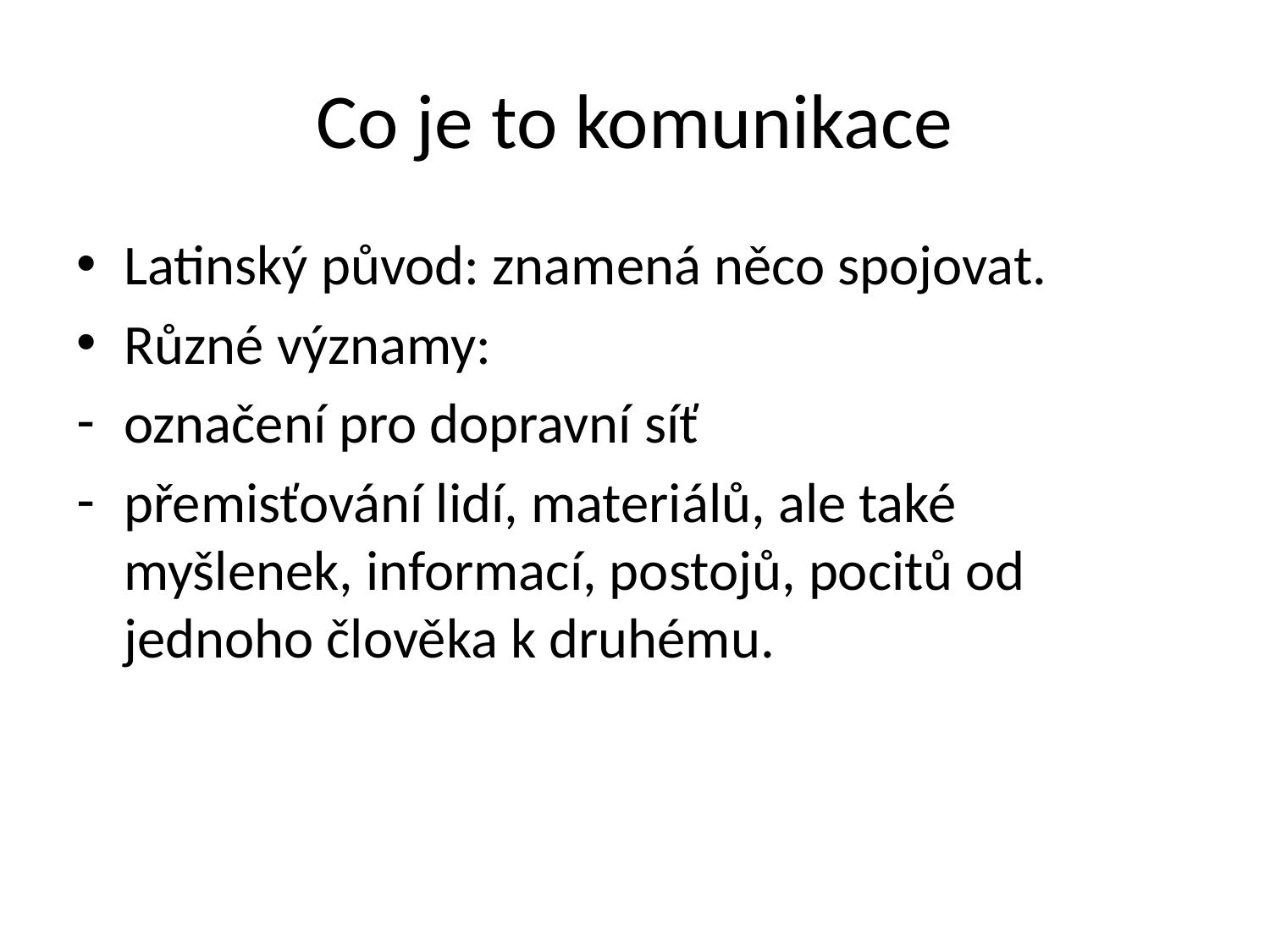

# Co je to komunikace
Latinský původ: znamená něco spojovat.
Různé významy:
označení pro dopravní síť
přemisťování lidí, materiálů, ale také myšlenek, informací, postojů, pocitů od jednoho člověka k druhému.